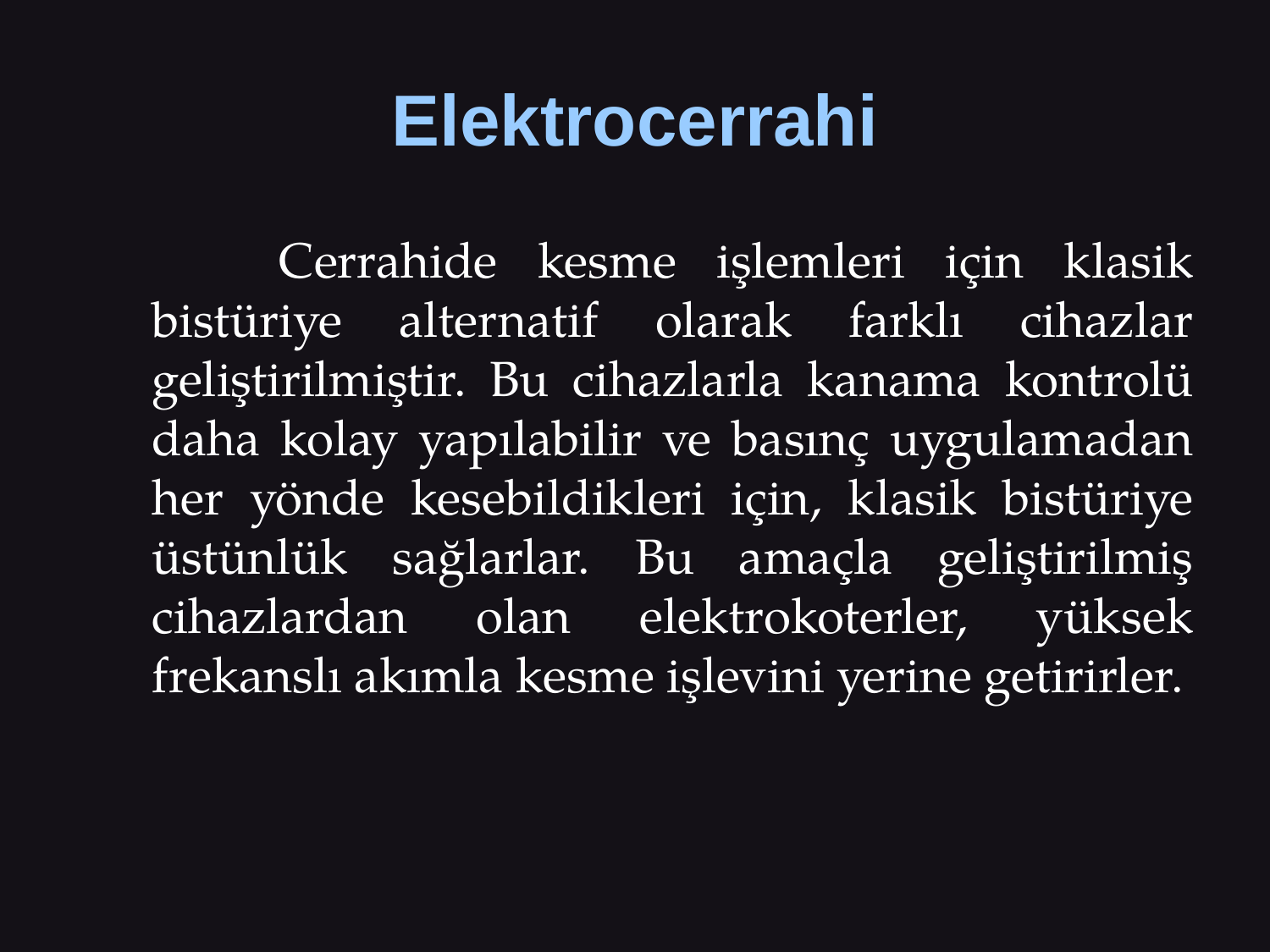

# Elektrocerrahi
		Cerrahide kesme işlemleri için klasik bistüriye alternatif olarak farklı cihazlar geliştirilmiştir. Bu cihazlarla kanama kontrolü daha kolay yapılabilir ve basınç uygulamadan her yönde kesebildikleri için, klasik bistüriye üstünlük sağlarlar. Bu amaçla geliştirilmiş cihazlardan olan elektrokoterler, yüksek frekanslı akımla kesme işlevini yerine getirirler.